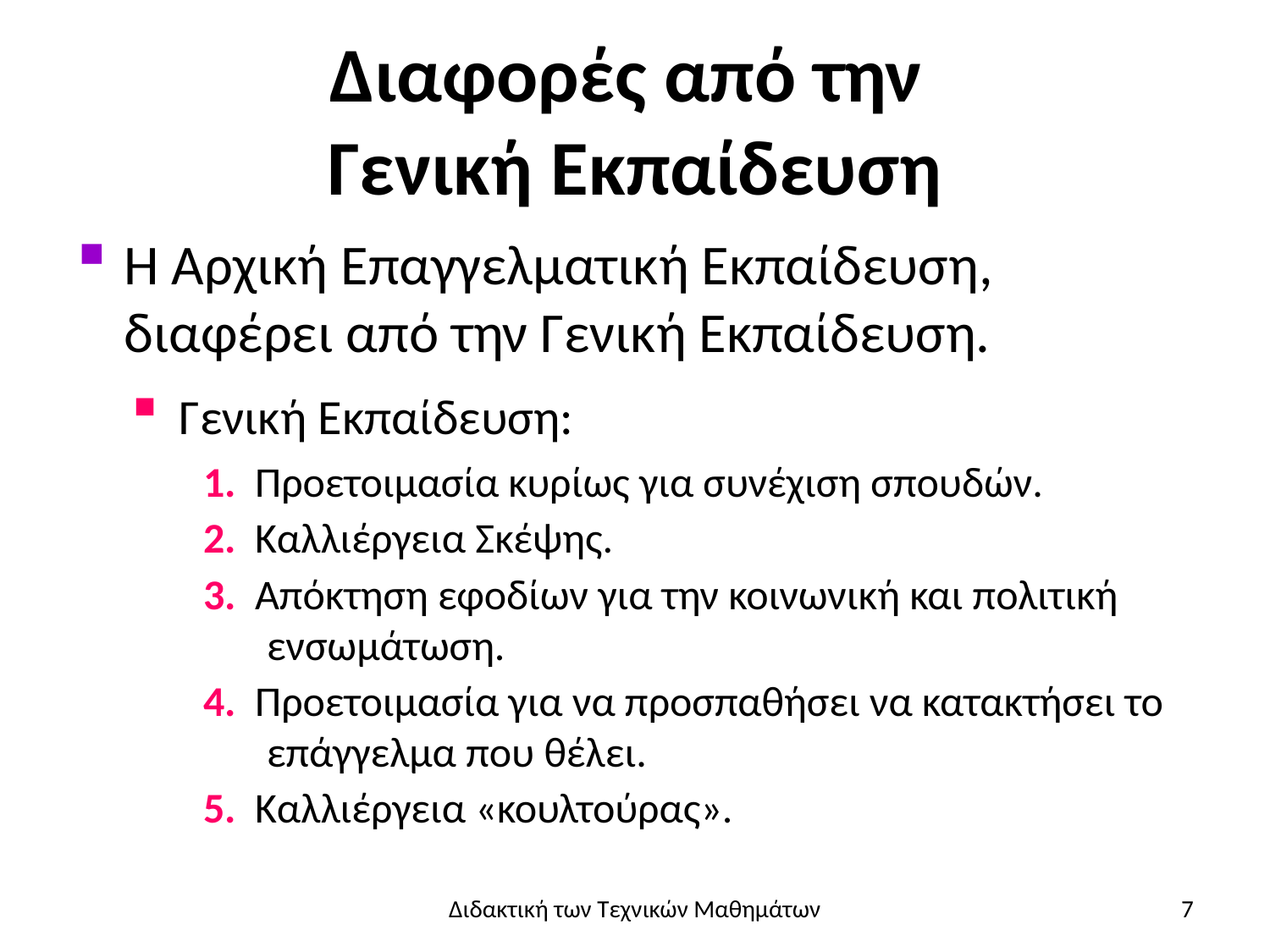

# Διαφορές από την Γενική Εκπαίδευση
Η Αρχική Επαγγελματική Εκπαίδευση, διαφέρει από την Γενική Εκπαίδευση.
Γενική Εκπαίδευση:
1.  Προετοιμασία κυρίως για συνέχιση σπουδών.
2.  Καλλιέργεια Σκέψης.
3.  Απόκτηση εφοδίων για την κοινωνική και πολιτική
ενσωμάτωση.
4.  Προετοιμασία για να προσπαθήσει να κατακτήσει το
επάγγελμα που θέλει.
5.  Καλλιέργεια «κουλτούρας».

Διδακτική των Τεχνικών Μαθημάτων
7